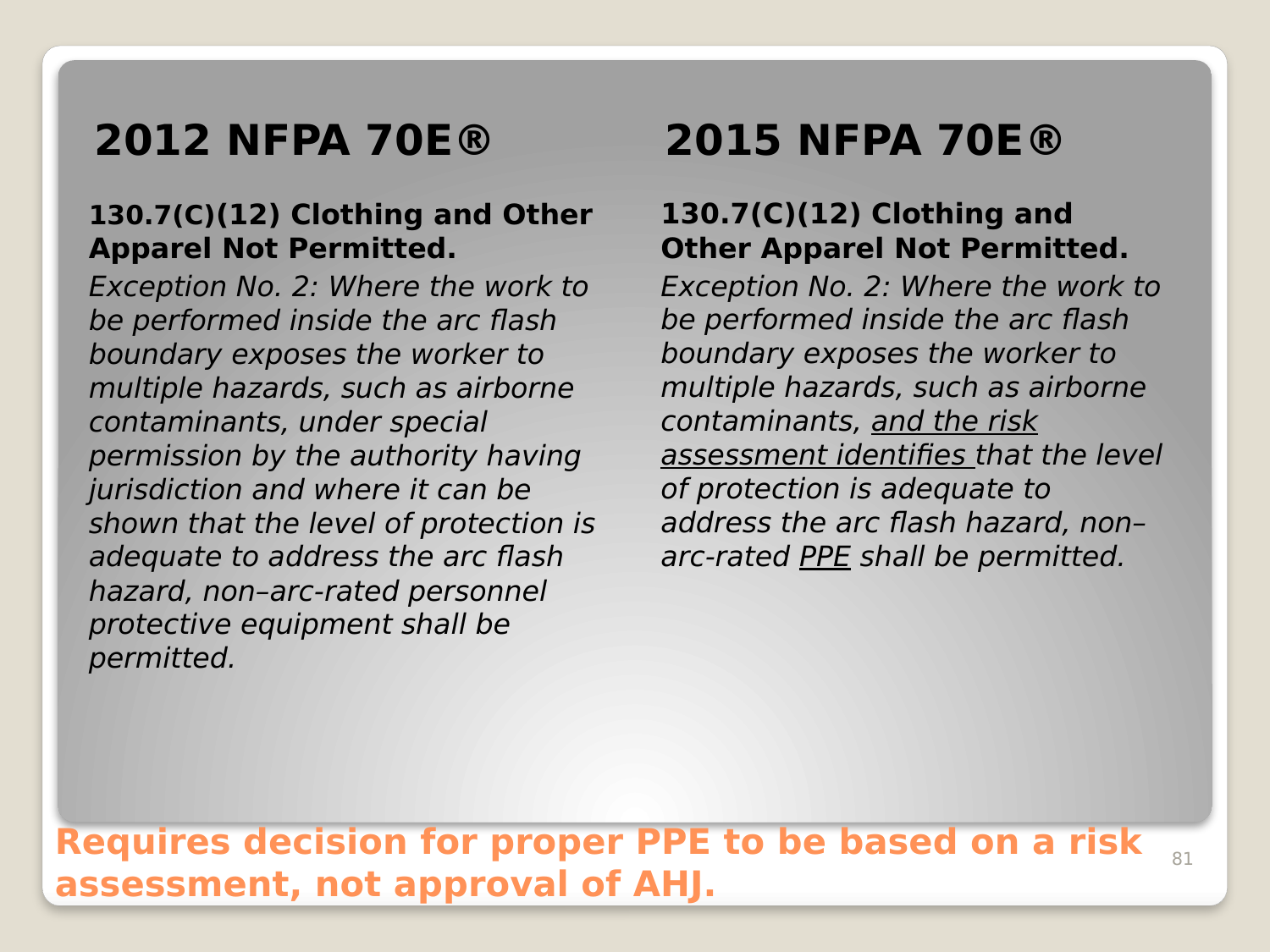

2012 NFPA 70E®
2015 NFPA 70E®

130.7(C)(12) Clothing and Other Apparel Not Permitted.
Exception No. 2: Where the work to be performed inside the arc flash boundary exposes the worker to multiple hazards, such as airborne contaminants, under special permission by the authority having jurisdiction and where it can be shown that the level of protection is adequate to address the arc flash hazard, non–arc-rated personnel protective equipment shall be permitted.

130.7(C)(12) Clothing and Other Apparel Not Permitted.
Exception No. 2: Where the work to be performed inside the arc flash boundary exposes the worker to multiple hazards, such as airborne contaminants, and the risk assessment identifies that the level of protection is adequate to address the arc flash hazard, non–arc-rated PPE shall be permitted.
# Requires decision for proper PPE to be based on a risk assessment, not approval of AHJ.
81